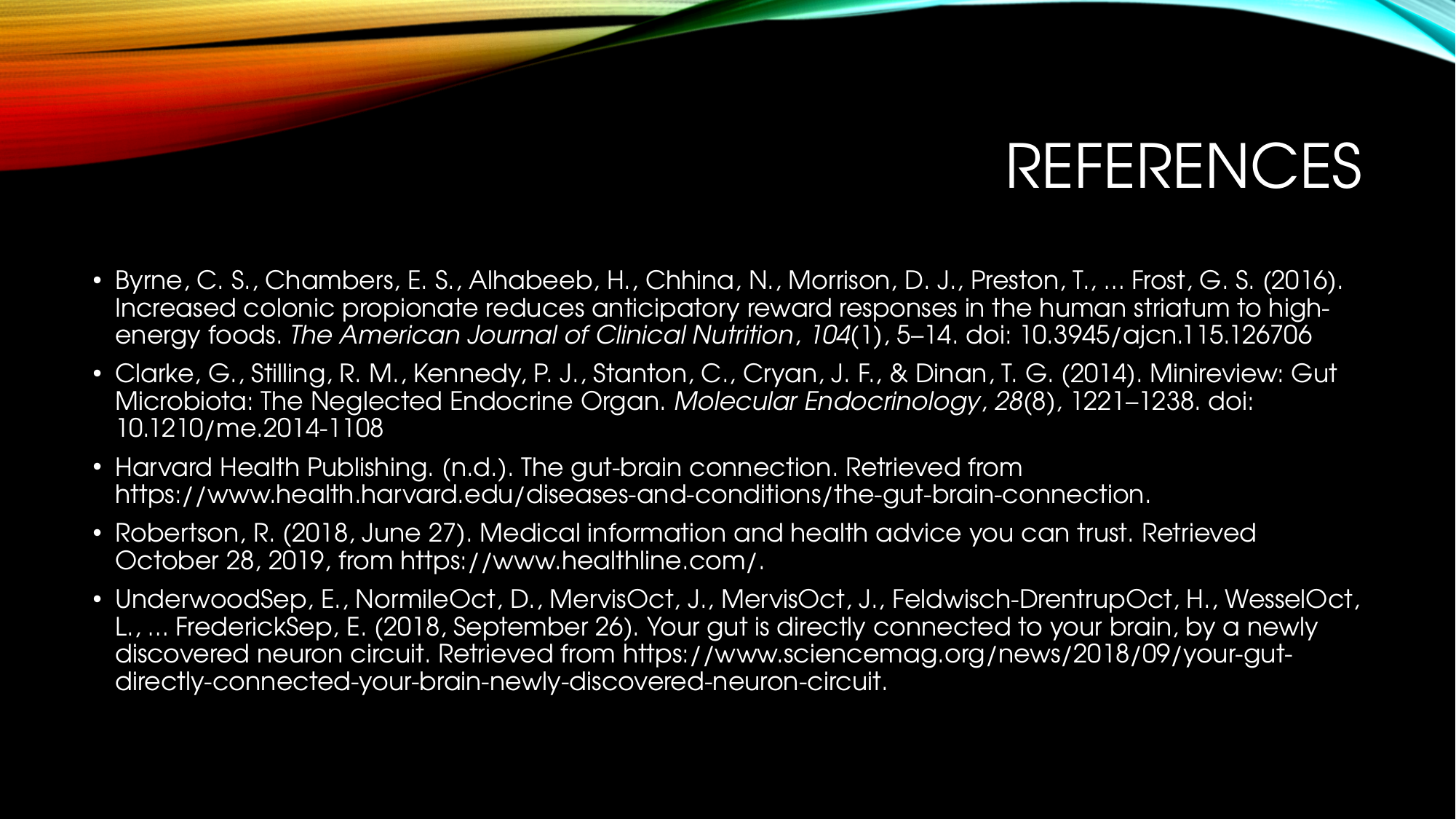

# References
Byrne, C. S., Chambers, E. S., Alhabeeb, H., Chhina, N., Morrison, D. J., Preston, T., … Frost, G. S. (2016). Increased colonic propionate reduces anticipatory reward responses in the human striatum to high-energy foods. The American Journal of Clinical Nutrition, 104(1), 5–14. doi: 10.3945/ajcn.115.126706
Clarke, G., Stilling, R. M., Kennedy, P. J., Stanton, C., Cryan, J. F., & Dinan, T. G. (2014). Minireview: Gut Microbiota: The Neglected Endocrine Organ. Molecular Endocrinology, 28(8), 1221–1238. doi: 10.1210/me.2014-1108
Harvard Health Publishing. (n.d.). The gut-brain connection. Retrieved from https://www.health.harvard.edu/diseases-and-conditions/the-gut-brain-connection.
Robertson, R. (2018, June 27). Medical information and health advice you can trust. Retrieved October 28, 2019, from https://www.healthline.com/.
UnderwoodSep, E., NormileOct, D., MervisOct, J., MervisOct, J., Feldwisch-DrentrupOct, H., WesselOct, L., … FrederickSep, E. (2018, September 26). Your gut is directly connected to your brain, by a newly discovered neuron circuit. Retrieved from https://www.sciencemag.org/news/2018/09/your-gut-directly-connected-your-brain-newly-discovered-neuron-circuit.